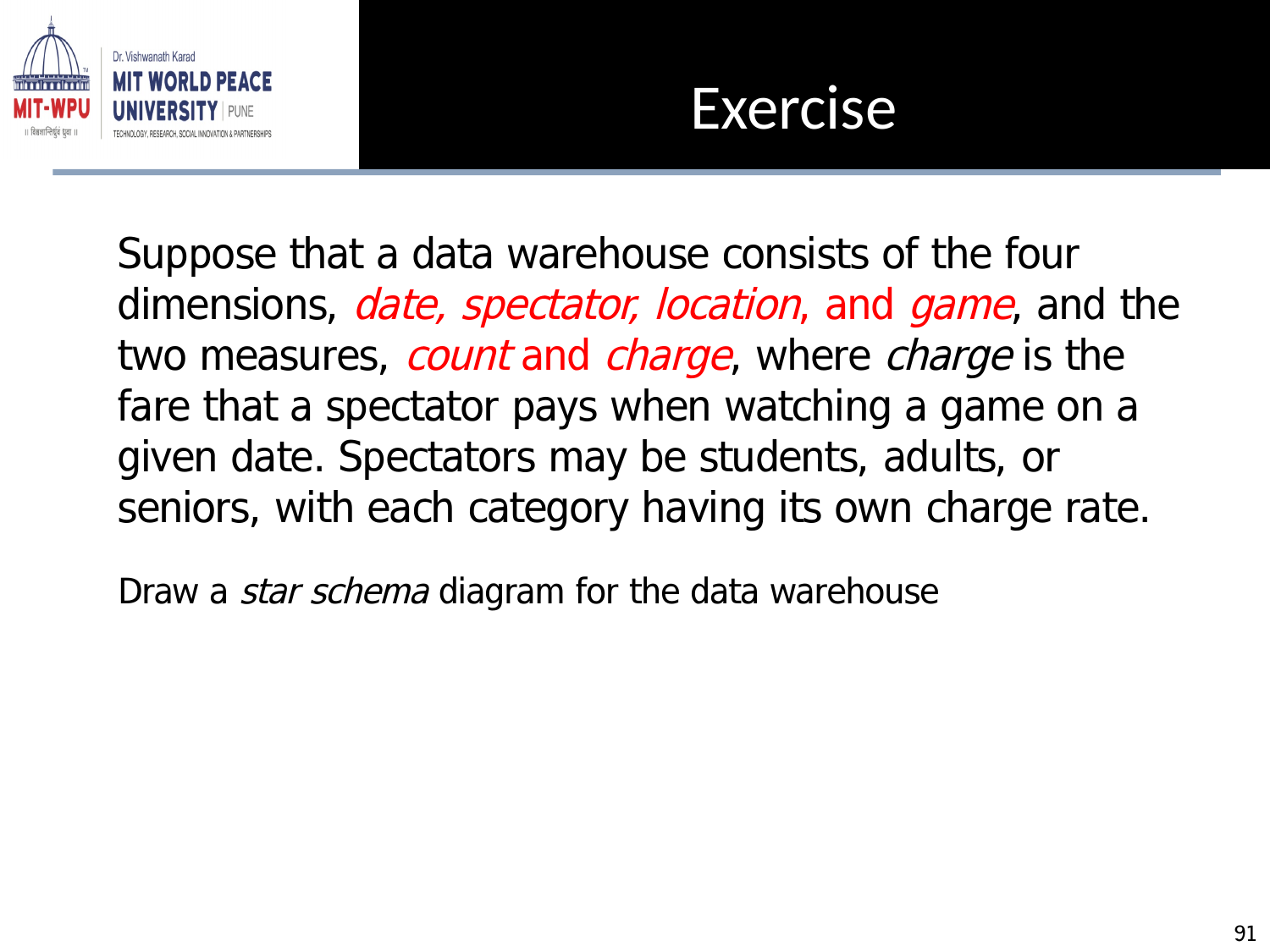

Exercise
Suppose that a data warehouse consists of the four dimensions, date, spectator, location, and game, and the two measures, count and charge, where charge is the fare that a spectator pays when watching a game on a given date. Spectators may be students, adults, or seniors, with each category having its own charge rate.

Draw a star schema diagram for the data warehouse
91